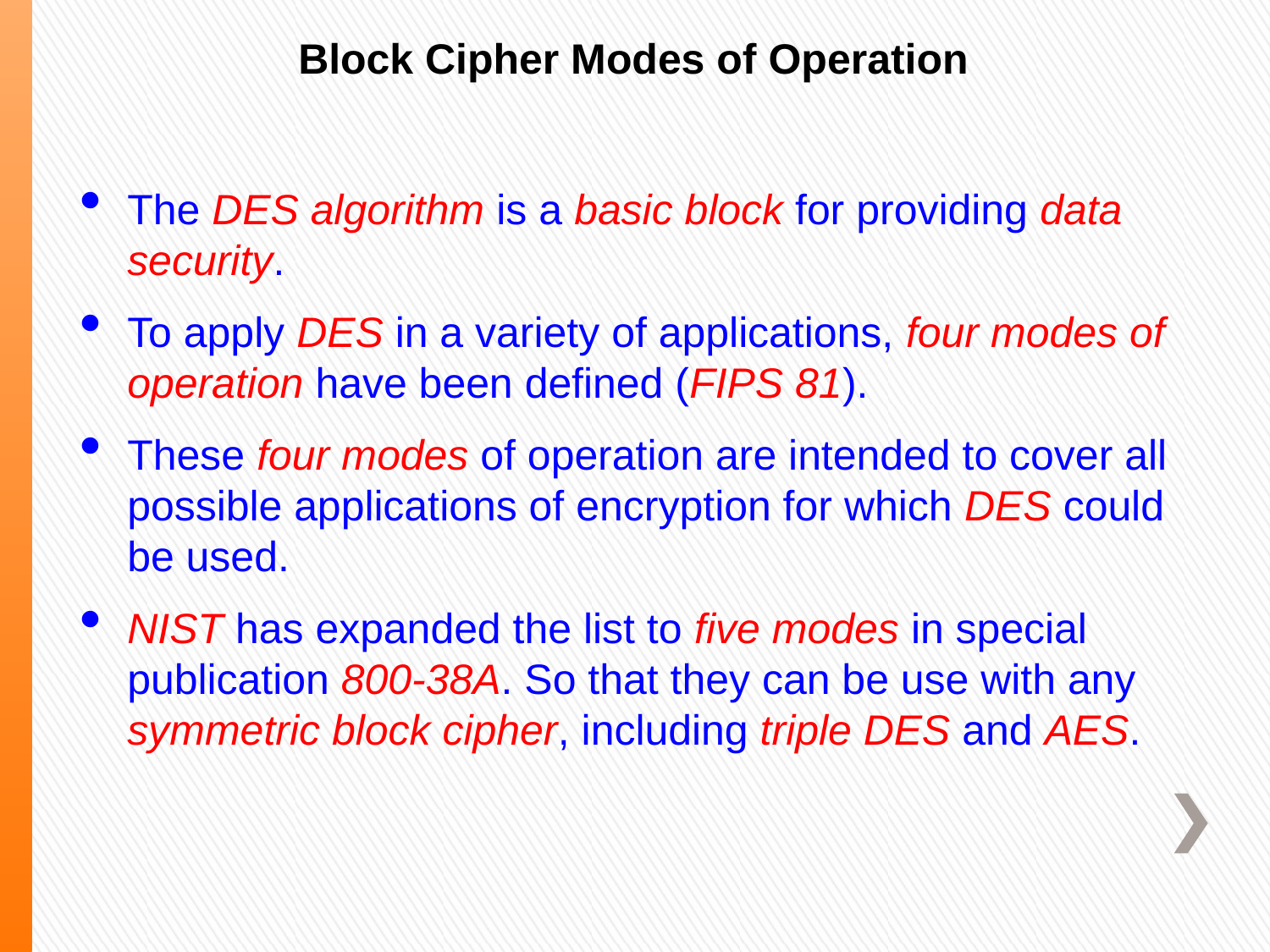

Block Cipher Modes of Operation
The DES algorithm is a basic block for providing data security.
To apply DES in a variety of applications, four modes of operation have been defined (FIPS 81).
These four modes of operation are intended to cover all possible applications of encryption for which DES could be used.
NIST has expanded the list to five modes in special publication 800-38A. So that they can be use with any symmetric block cipher, including triple DES and AES.